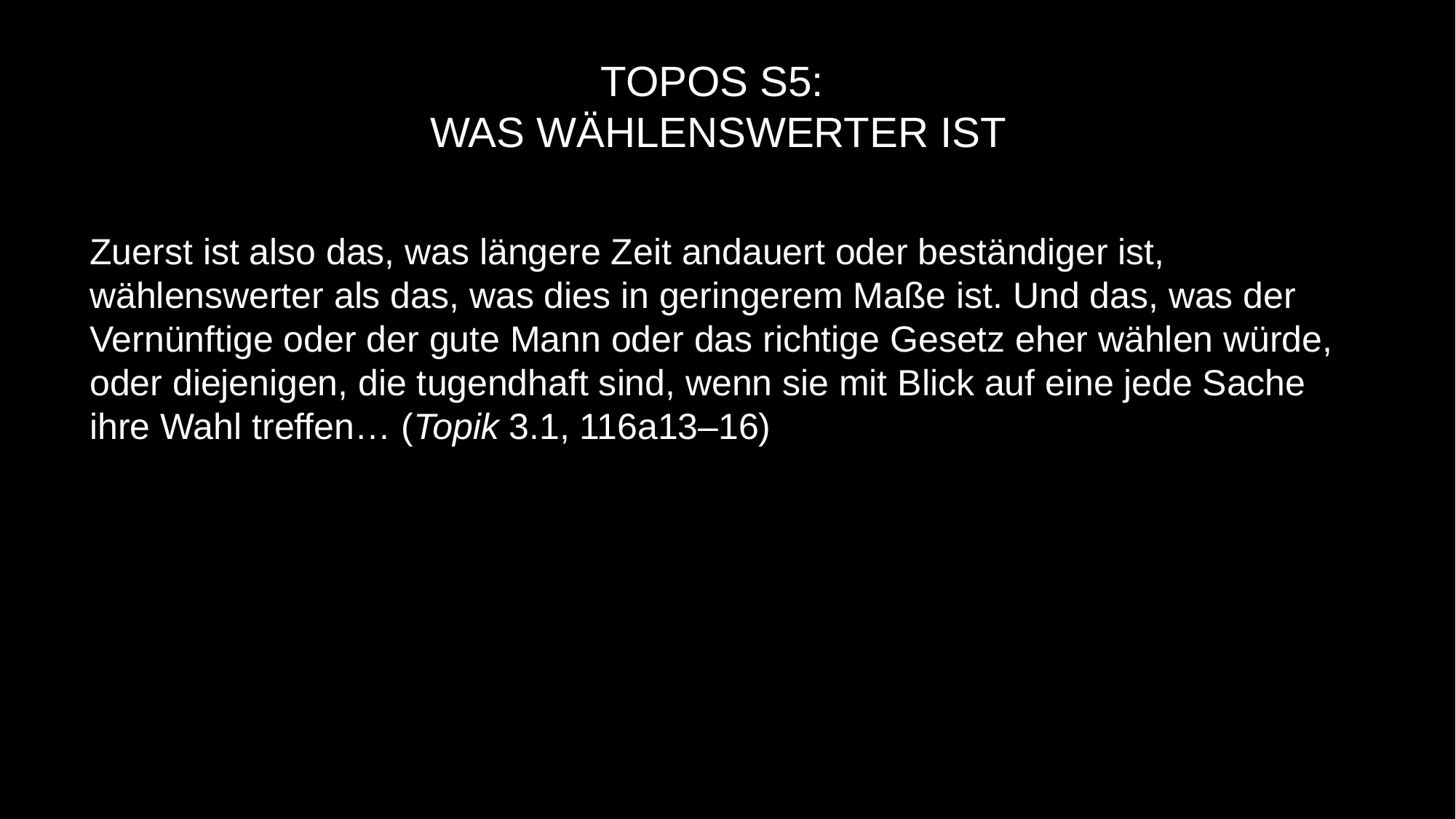

TOPOS S5:
Was wählenswerter ist
Zuerst ist also das, was längere Zeit andauert oder beständiger ist, wählenswerter als das, was dies in geringerem Maße ist. Und das, was der Vernünftige oder der gute Mann oder das richtige Gesetz eher wählen würde, oder diejenigen, die tugendhaft sind, wenn sie mit Blick auf eine jede Sache ihre Wahl treffen… (Topik 3.1, 116a13–16)